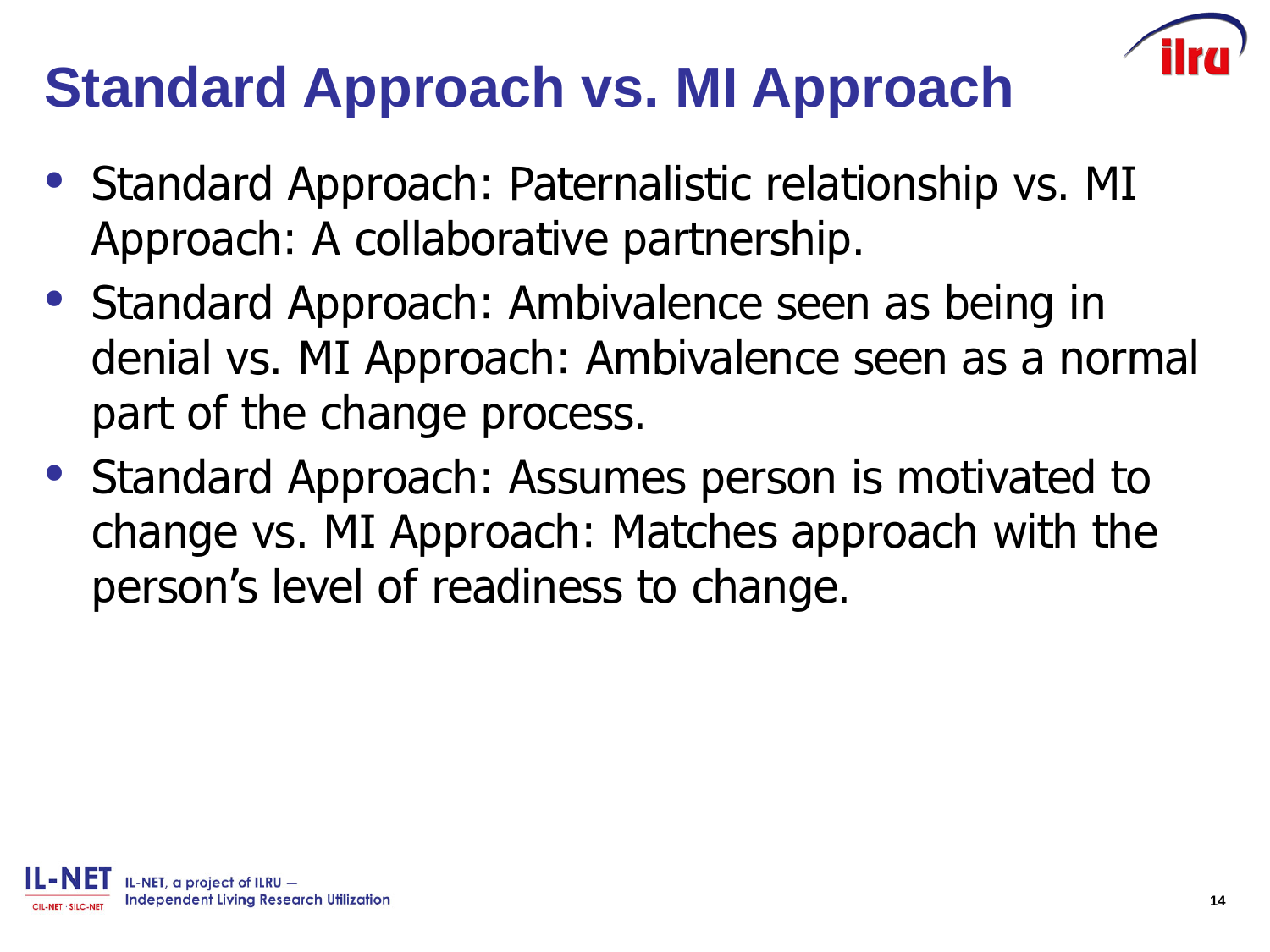

# Standard Approach vs. MI Approach
Standard Approach: Paternalistic relationship vs. MI Approach: A collaborative partnership.
Standard Approach: Ambivalence seen as being in denial vs. MI Approach: Ambivalence seen as a normal part of the change process.
Standard Approach: Assumes person is motivated to change vs. MI Approach: Matches approach with the person’s level of readiness to change.